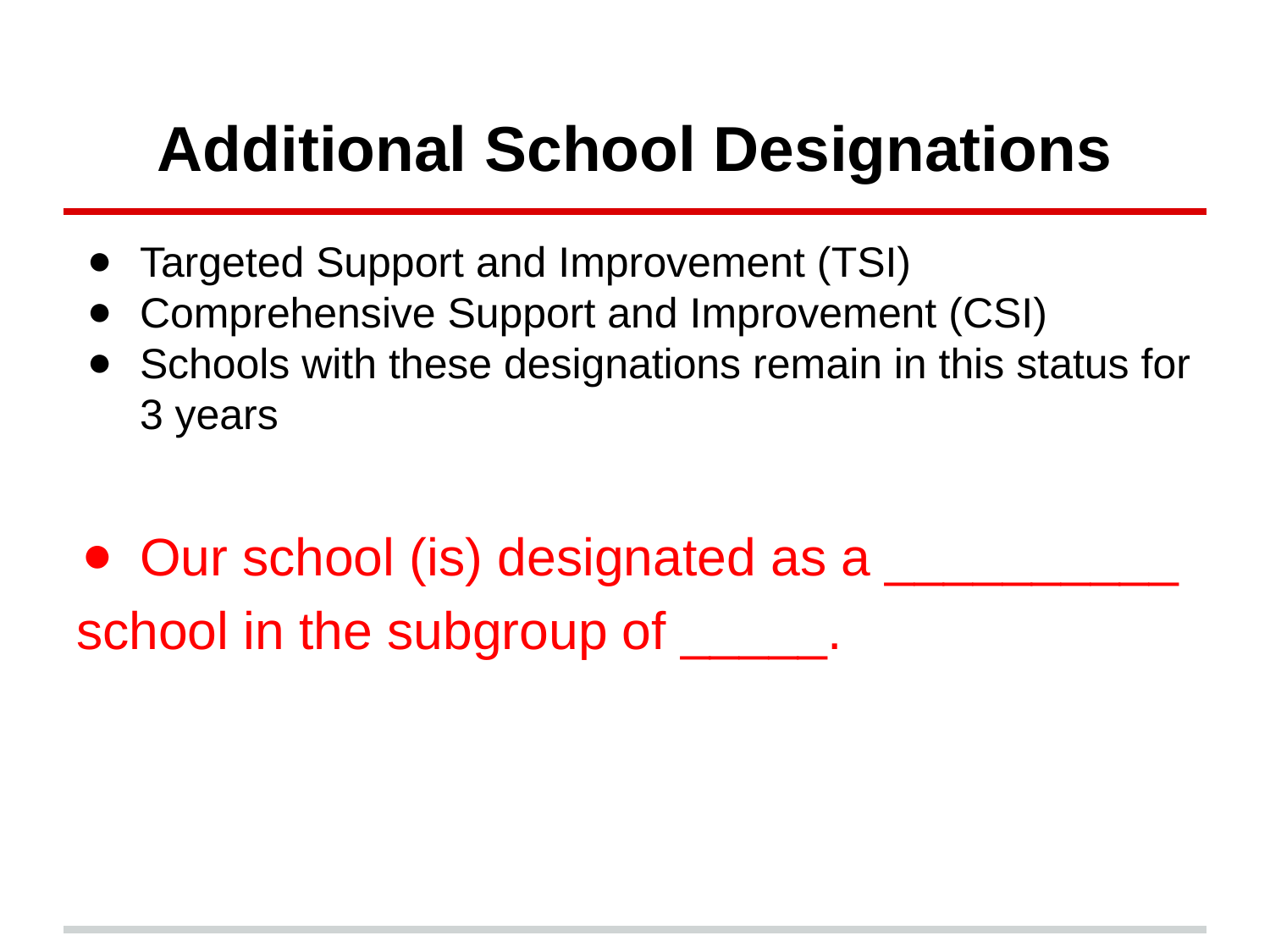

# Additional School Designations
Targeted Support and Improvement (TSI)
Comprehensive Support and Improvement (CSI)
Schools with these designations remain in this status for 3 years

Our school (is) designated as a __________
school in the subgroup of _____.